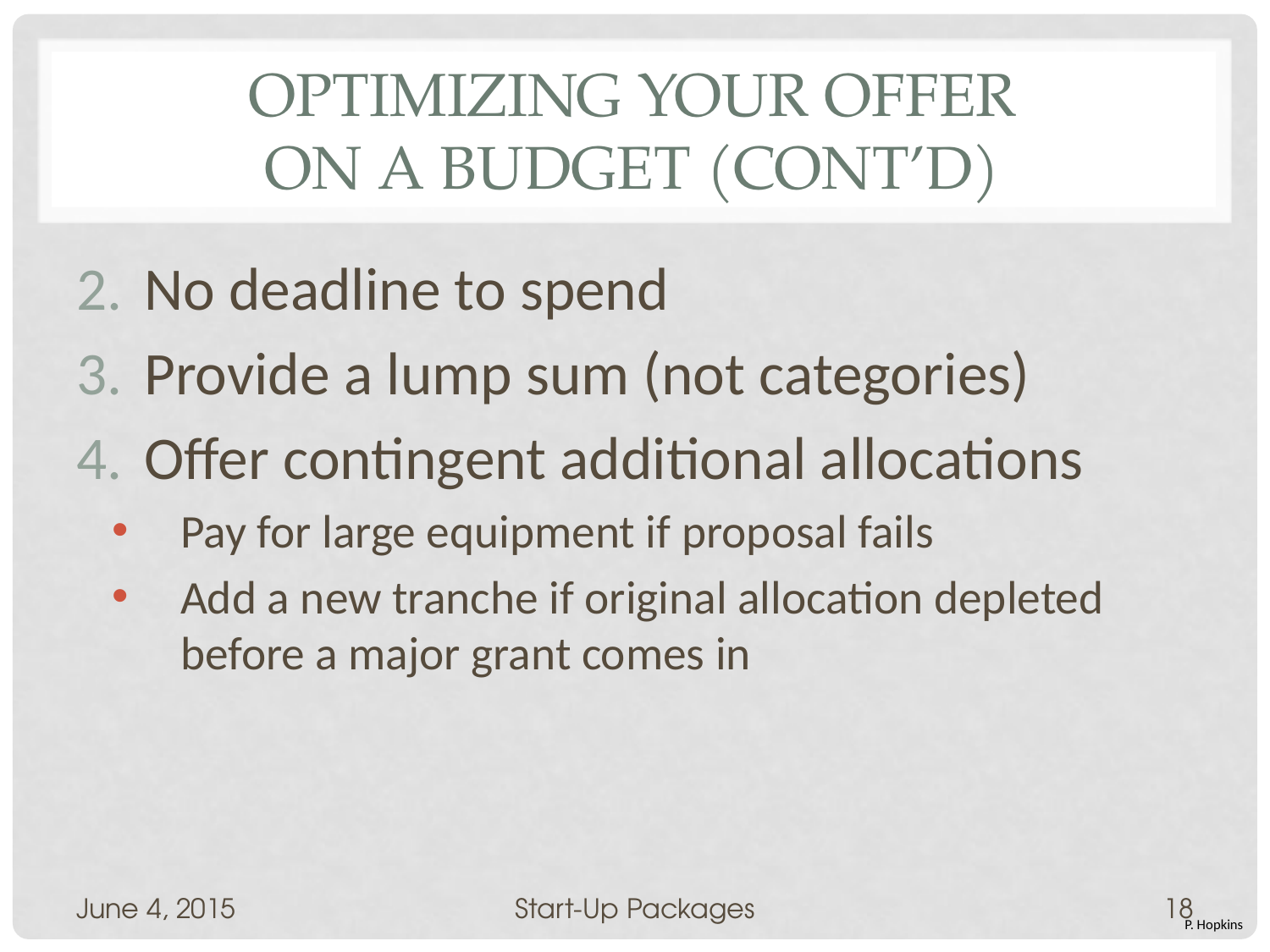

# Optimizing Your Offer on a Budget (cont’d)
No deadline to spend
Provide a lump sum (not categories)
Offer contingent additional allocations
Pay for large equipment if proposal fails
Add a new tranche if original allocation depleted before a major grant comes in
June 4, 2015
Start-Up Packages
18
P. Hopkins